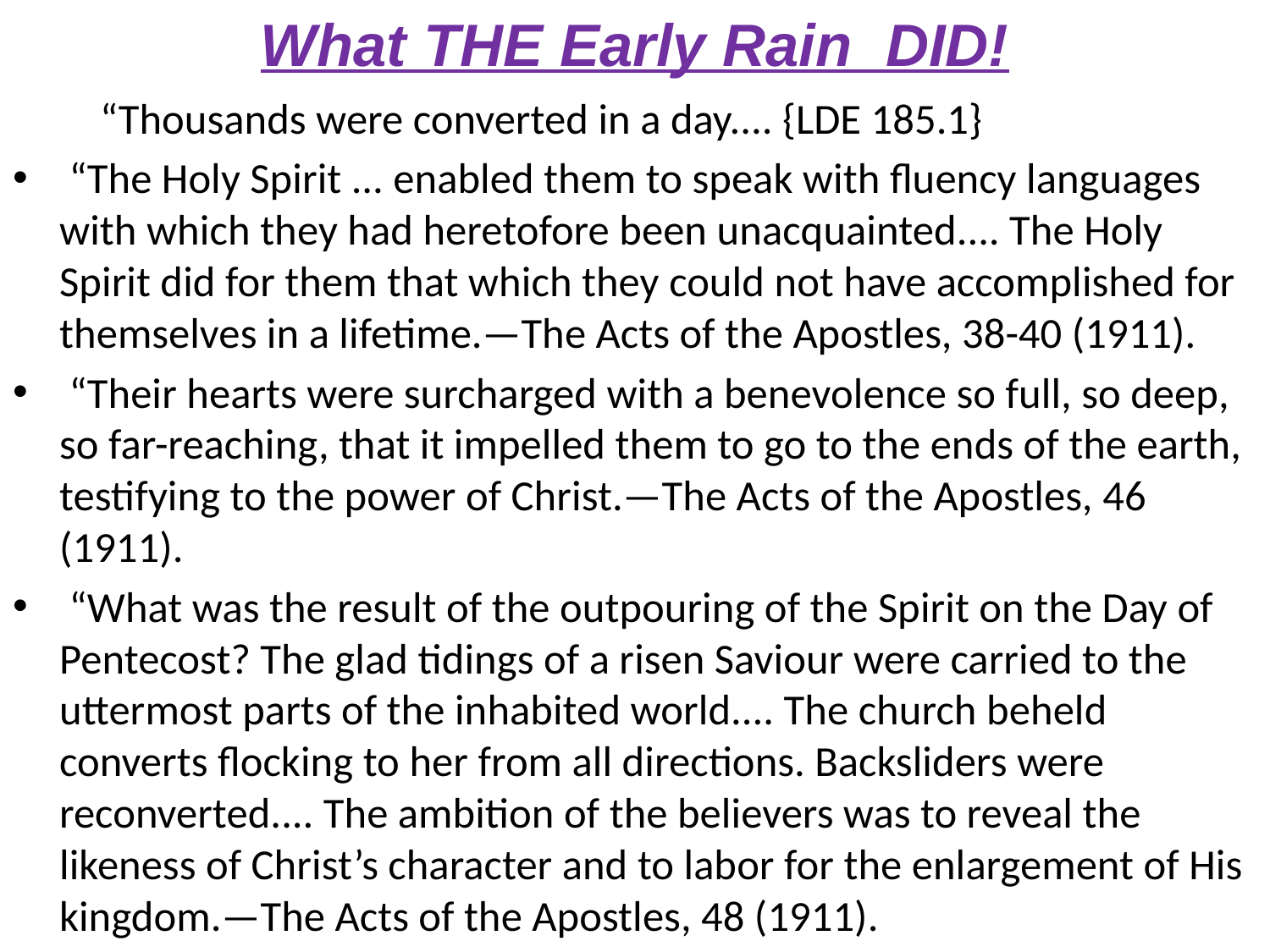

# What THE Early Rain  DID!
         “Thousands were converted in a day.... {LDE 185.1}
 “The Holy Spirit ... enabled them to speak with fluency languages with which they had heretofore been unacquainted.... The Holy Spirit did for them that which they could not have accomplished for themselves in a lifetime.—The Acts of the Apostles, 38-40 (1911).
 “Their hearts were surcharged with a benevolence so full, so deep, so far-reaching, that it impelled them to go to the ends of the earth, testifying to the power of Christ.—The Acts of the Apostles, 46 (1911).
 “What was the result of the outpouring of the Spirit on the Day of Pentecost? The glad tidings of a risen Saviour were carried to the uttermost parts of the inhabited world.... The church beheld converts flocking to her from all directions. Backsliders were reconverted.... The ambition of the believers was to reveal the likeness of Christ’s character and to labor for the enlargement of His kingdom.—The Acts of the Apostles, 48 (1911).